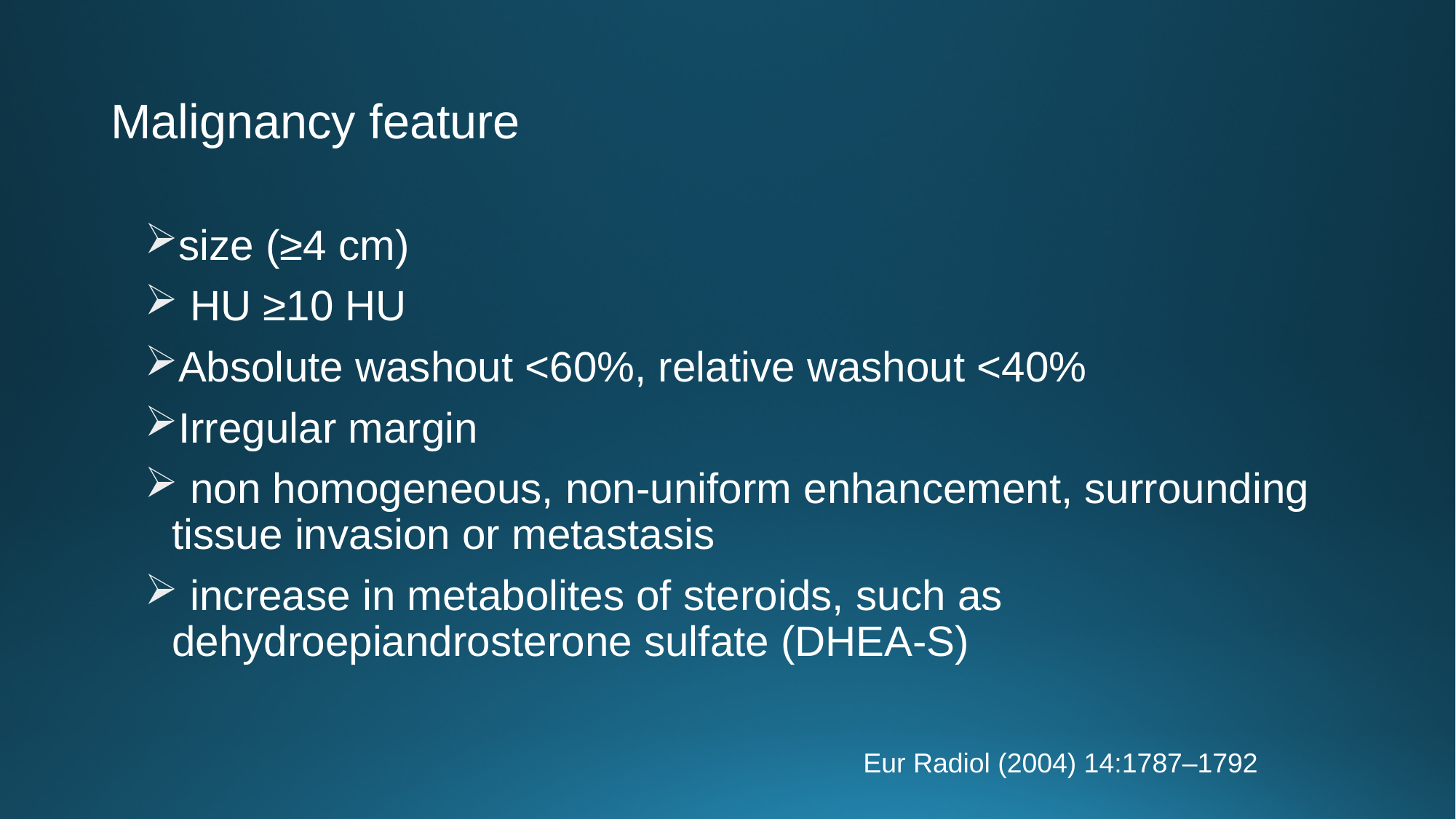

# Malignancy feature
size (≥4 cm)
 HU ≥10 HU
Absolute washout <60%, relative washout <40%
Irregular margin
 non homogeneous, non-uniform enhancement, surrounding tissue invasion or metastasis
 increase in metabolites of steroids, such as dehydroepiandrosterone sulfate (DHEA-S)

Eur Radiol (2004) 14:1787–1792